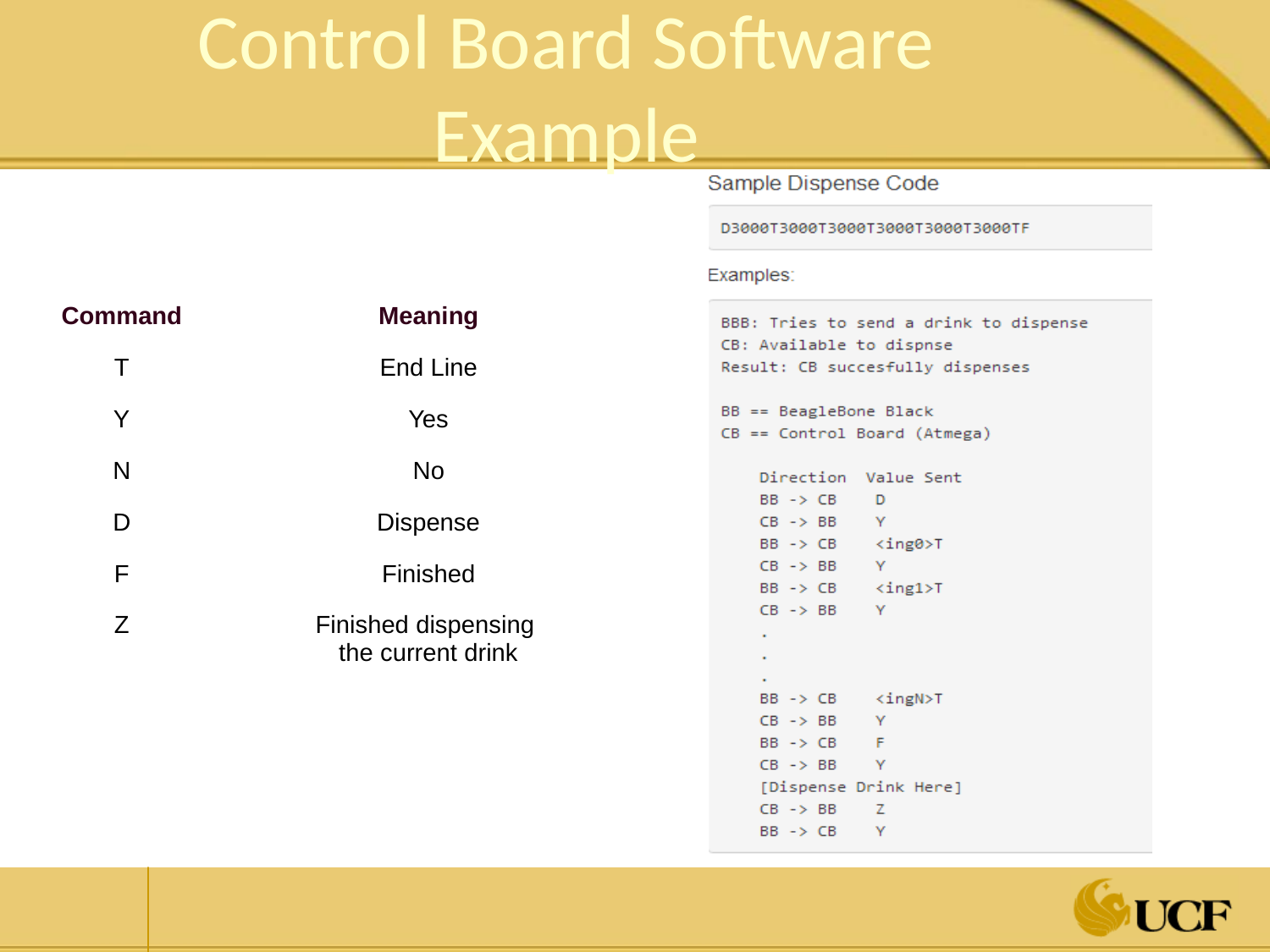

# Control Board Software Example

| Command | Meaning |
| --- | --- |
| T | End Line |
| Y | Yes |
| N | No |
| D | Dispense |
| F | Finished |
| Z | Finished dispensing the current drink |